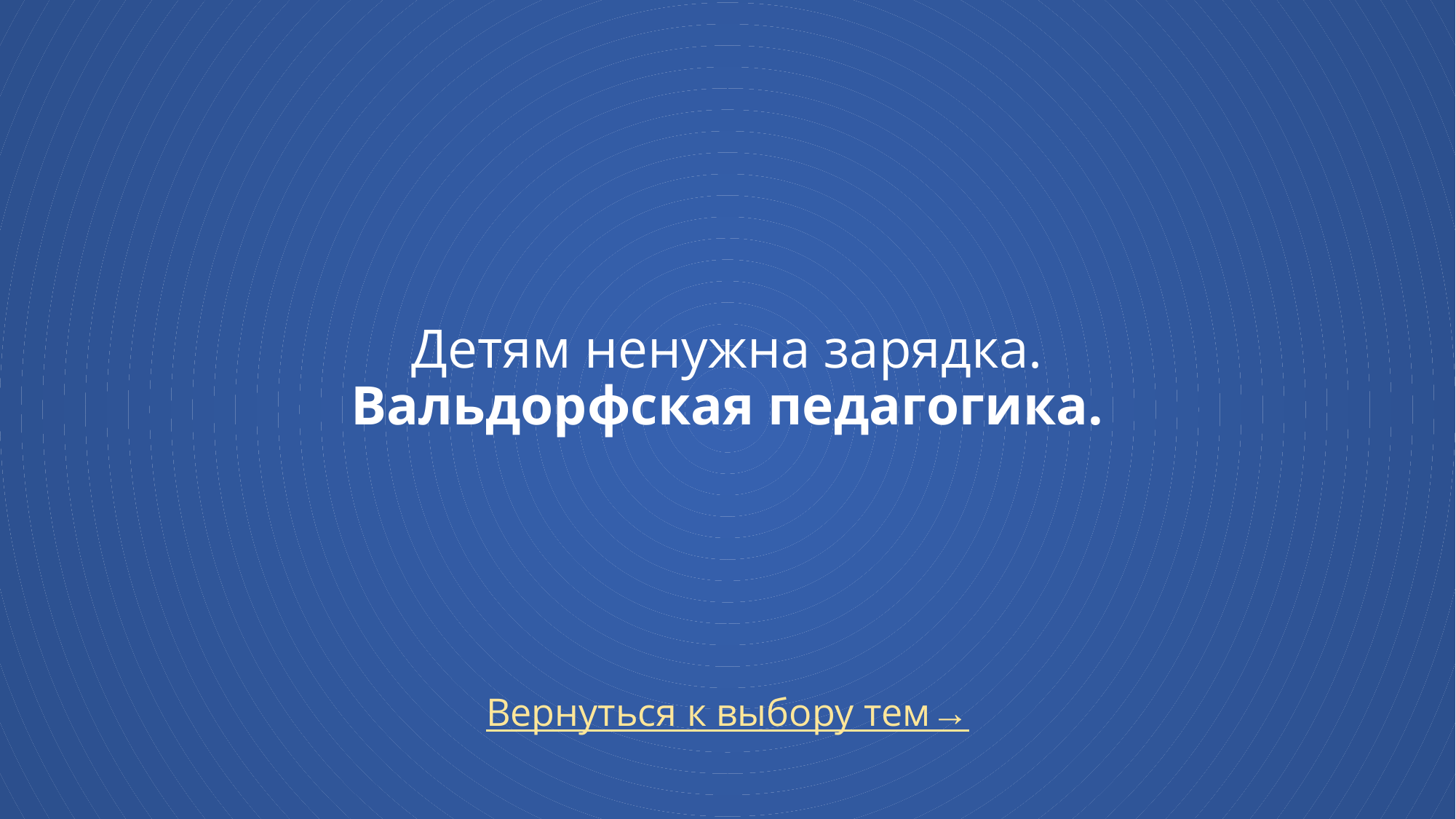

# Детям ненужна зарядка. Вальдорфская педагогика.
Вернуться к выбору тем→